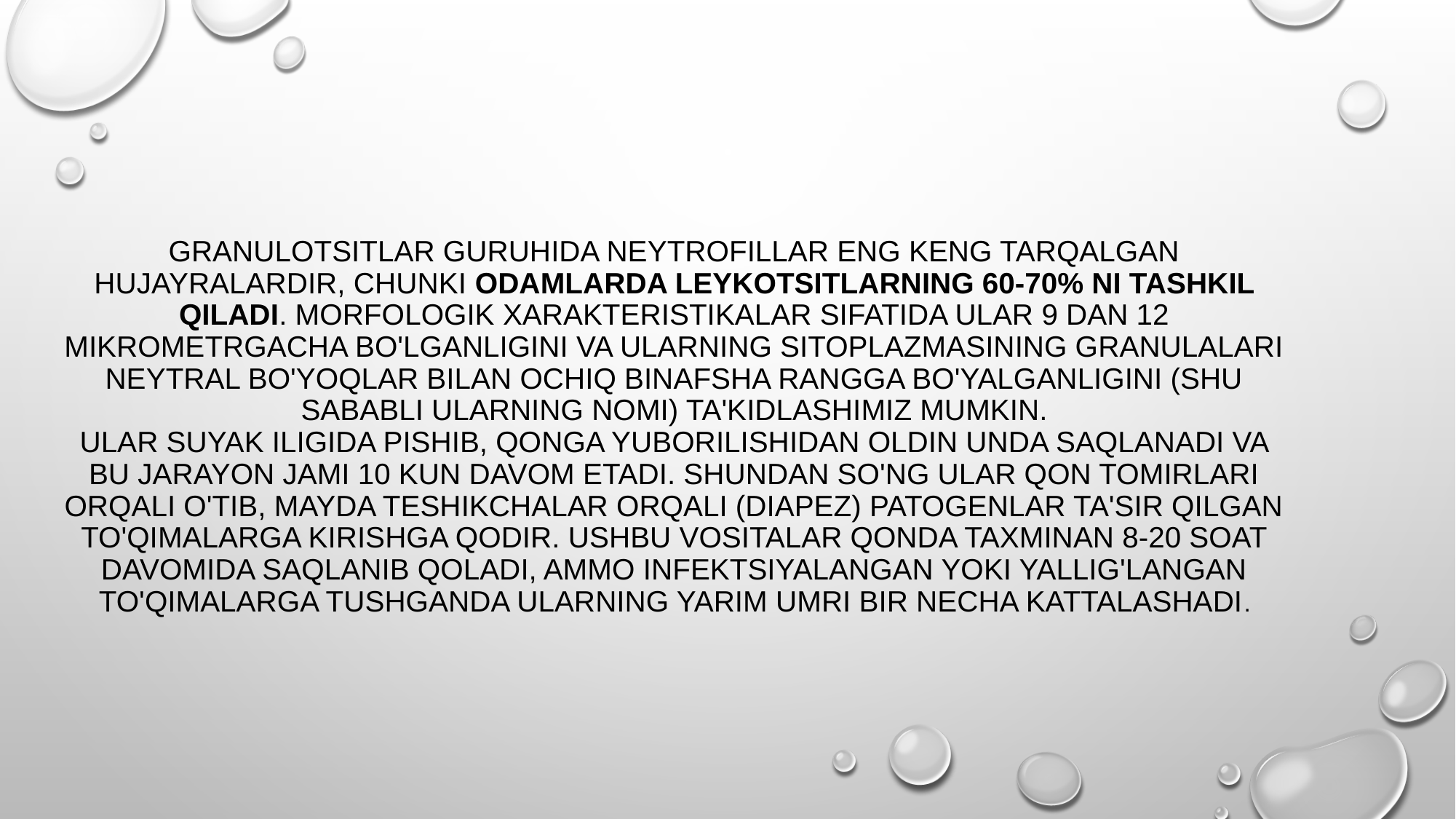

# Granulotsitlar guruhida neytrofillar eng keng tarqalgan hujayralardir, chunki odamlarda leykotsitlarning 60-70% ni tashkil qiladi. Morfologik xarakteristikalar sifatida ular 9 dan 12 mikrometrgacha bo'lganligini va ularning sitoplazmasining granulalari neytral bo'yoqlar bilan ochiq binafsha rangga bo'yalganligini (shu sababli ularning nomi) ta'kidlashimiz mumkin. Ular suyak iligida pishib, qonga yuborilishidan oldin unda saqlanadi va bu jarayon jami 10 kun davom etadi. Shundan so'ng ular qon tomirlari orqali o'tib, mayda teshikchalar orqali (diapez) patogenlar ta'sir qilgan to'qimalarga kirishga qodir. Ushbu vositalar qonda taxminan 8-20 soat davomida saqlanib qoladi, ammo infektsiyalangan yoki yallig'langan to'qimalarga tushganda ularning yarim umri bir necha kattalashadi.